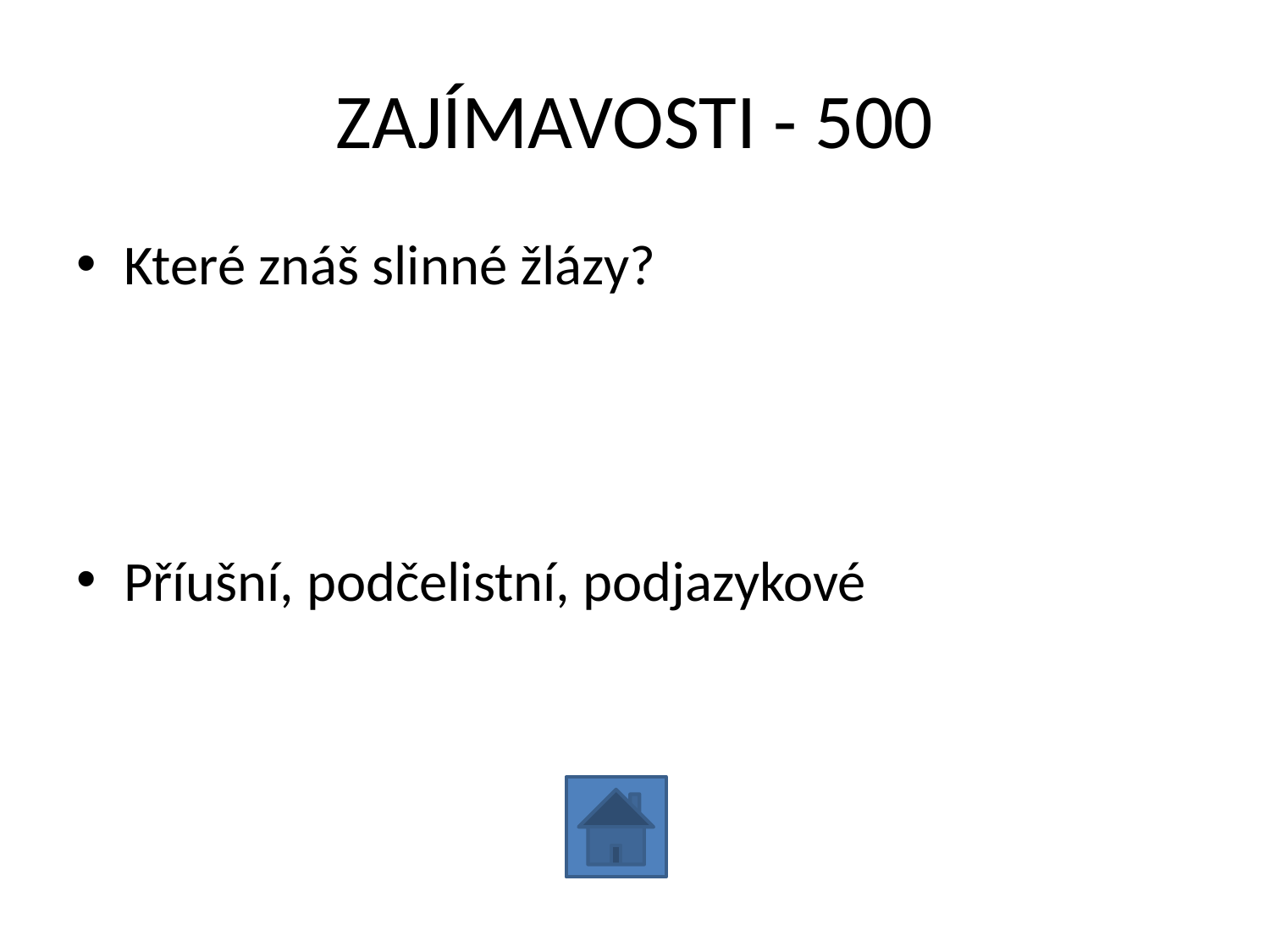

# ZAJÍMAVOSTI - 500
Které znáš slinné žlázy?

Příušní, podčelistní, podjazykové